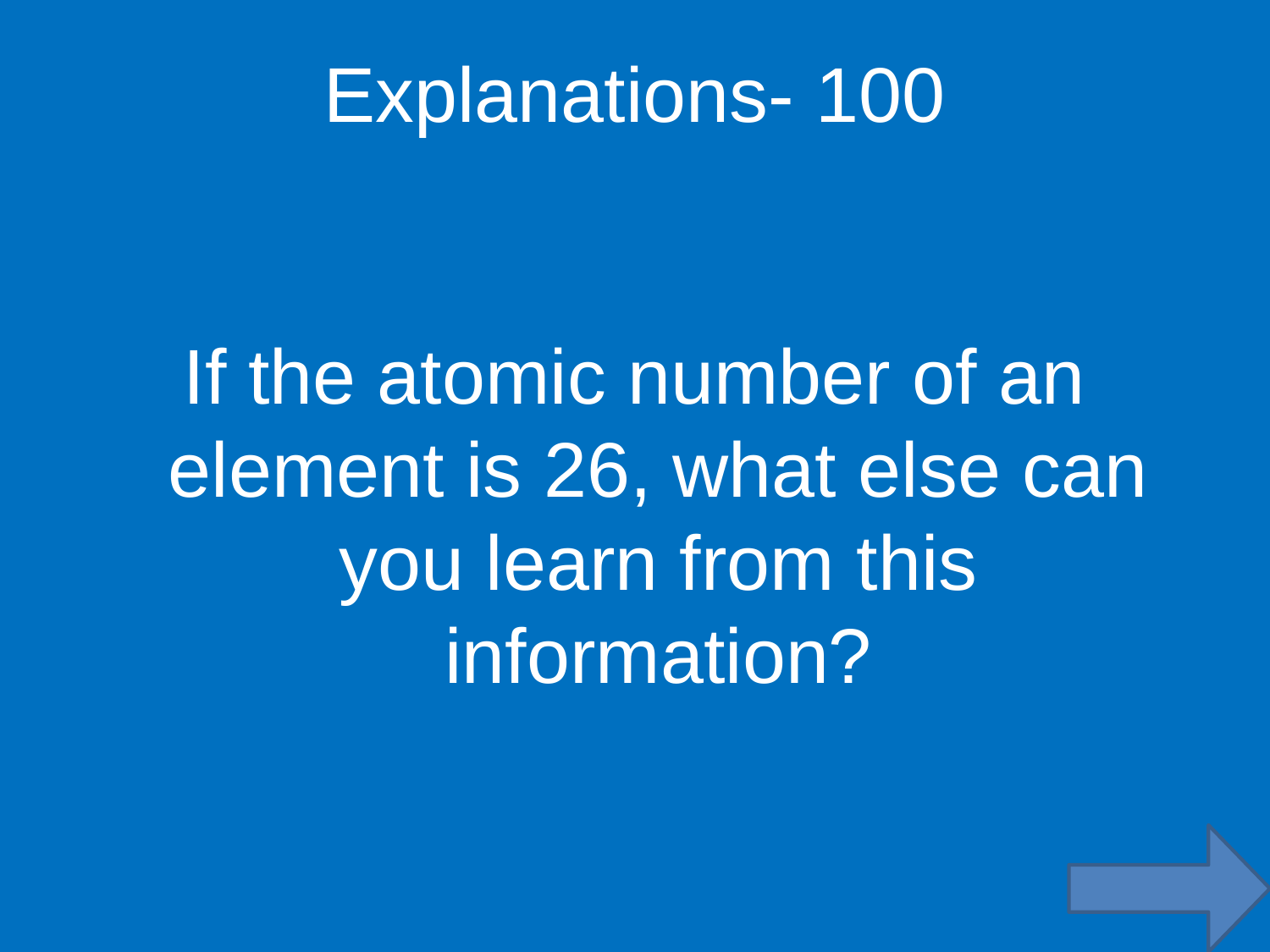

Explanations- 100

If the atomic number of an element is 26, what else can you learn from this information?